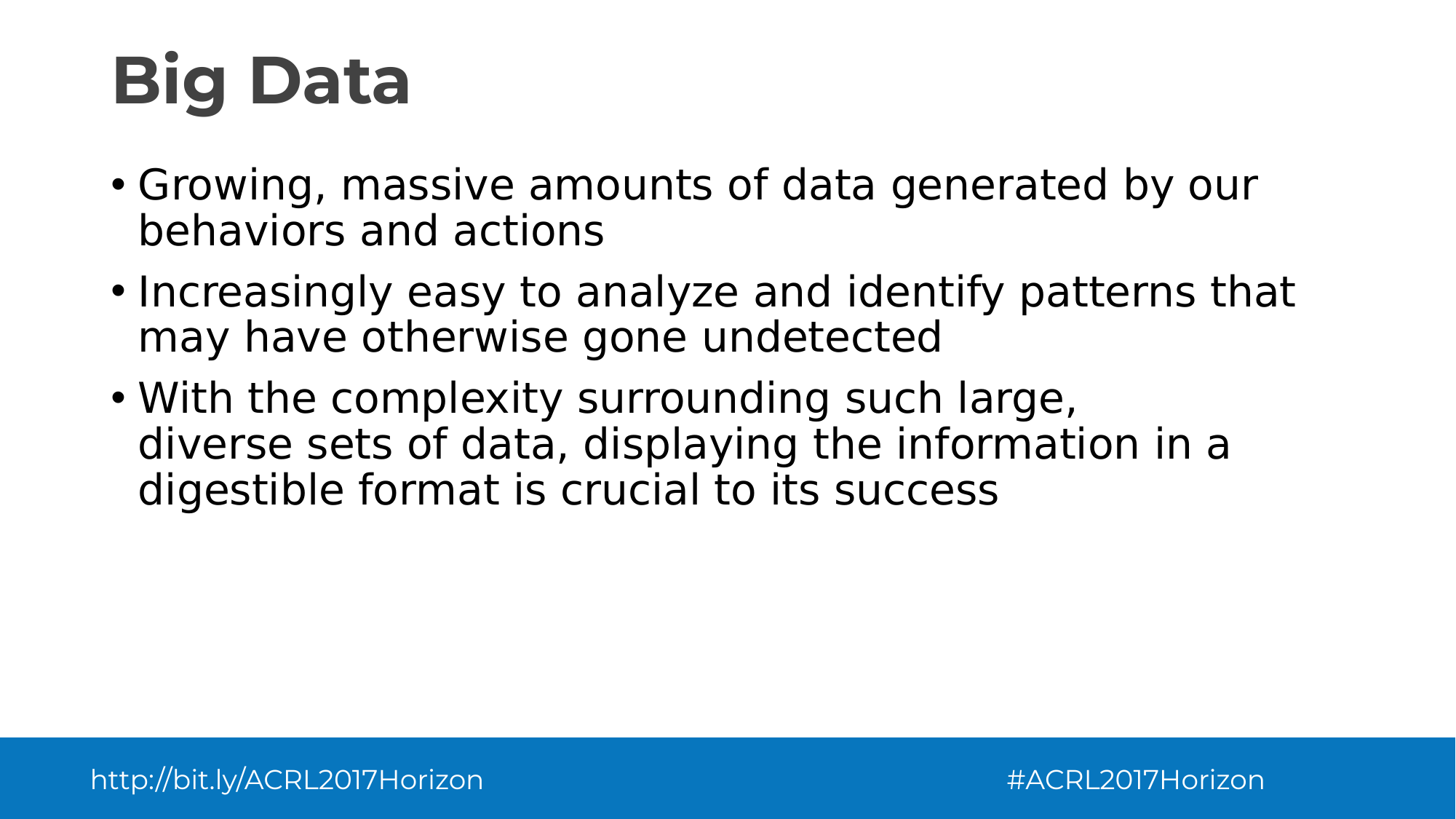

# Big Data
Growing, massive amounts of data generated by our behaviors and actions
Increasingly easy to analyze and identify patterns that may have otherwise gone undetected
With the complexity surrounding such large, diverse sets of data, displaying the information in a digestible format is crucial to its success

http://bit.ly/ACRL2017Horizon                                                            #ACRL2017Horizon